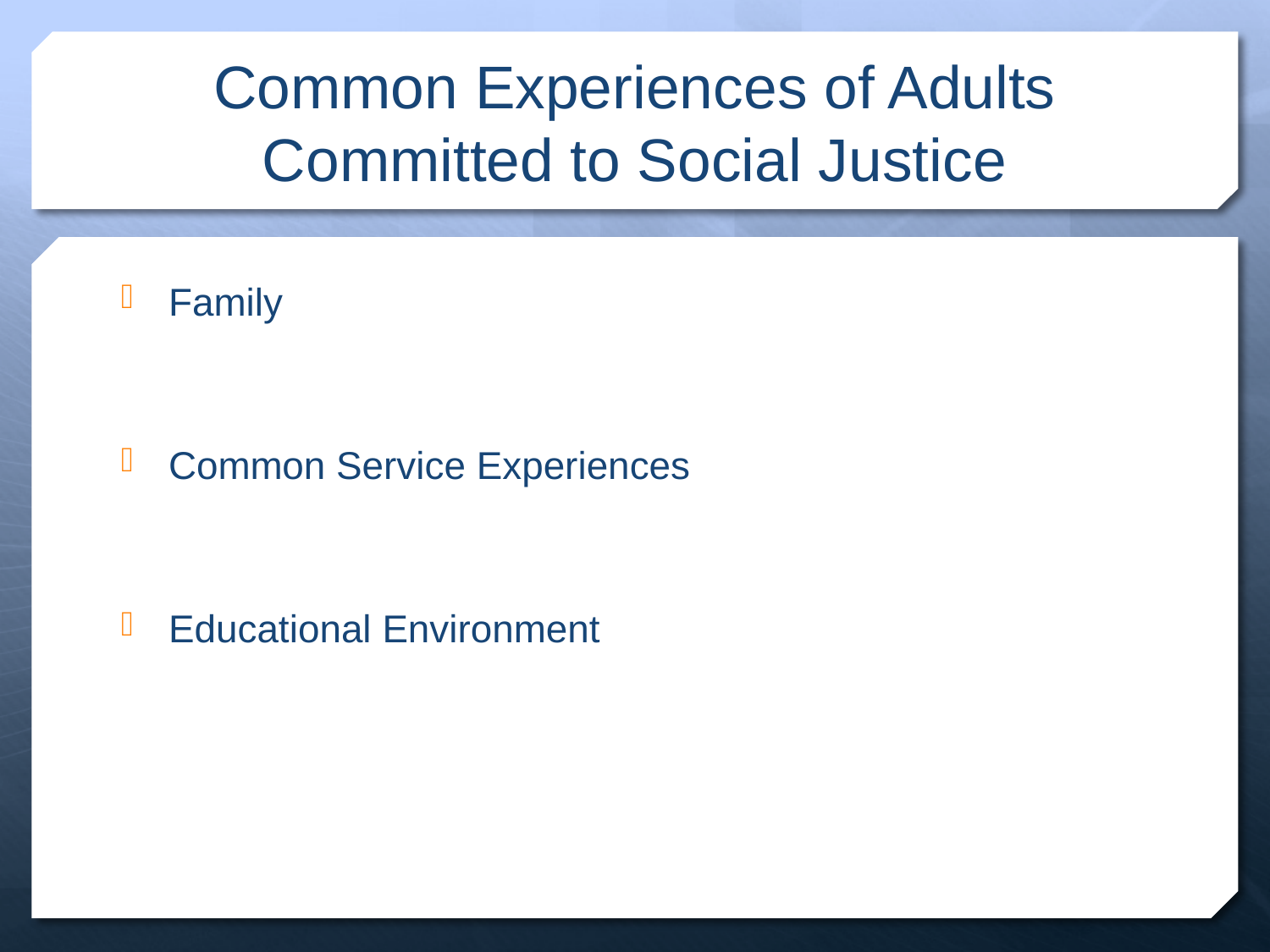

# Common Experiences of Adults Committed to Social Justice
Family

Common Service Experiences

Educational Environment